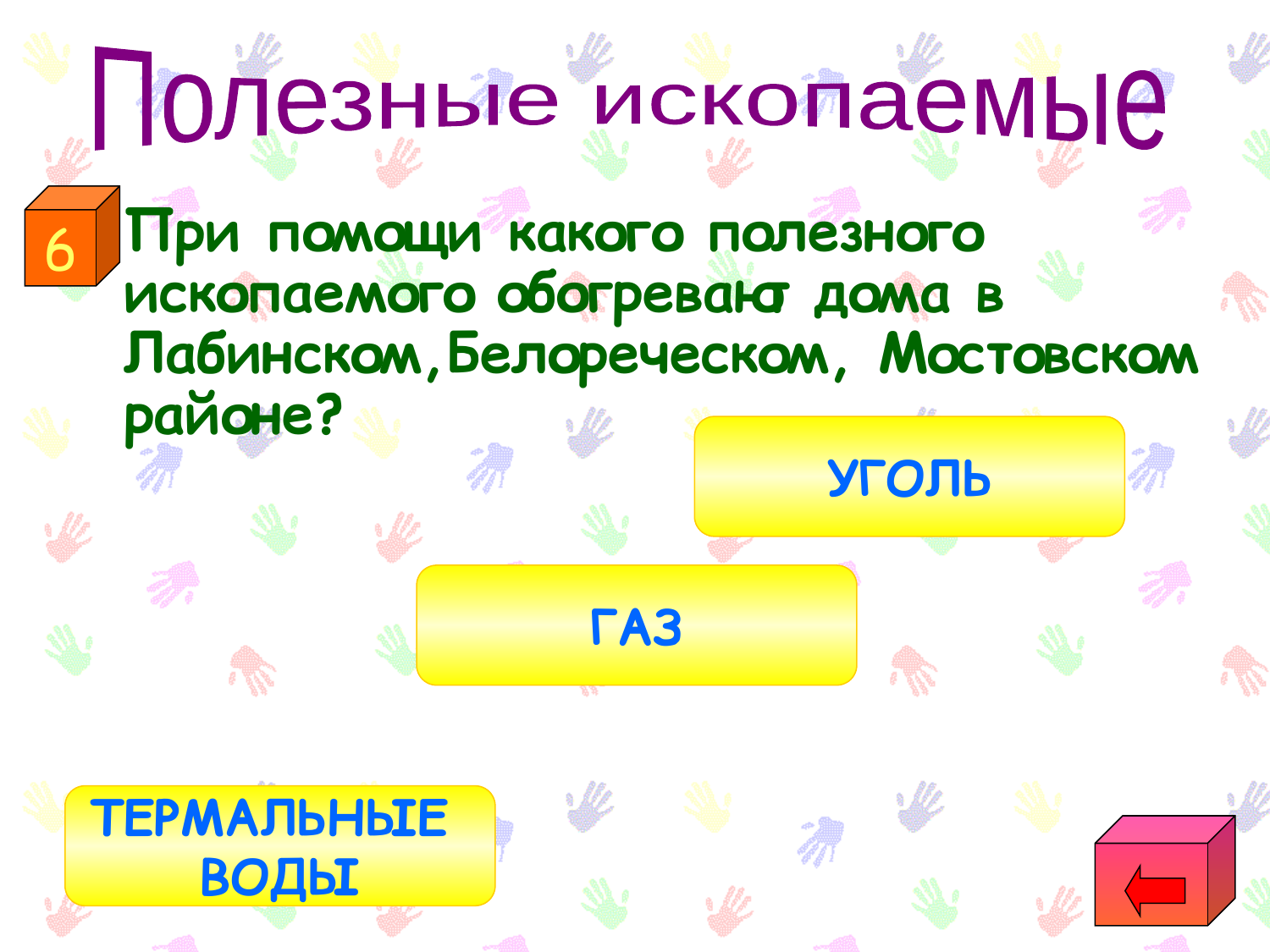

Полезные ископаемые
6
	При помощи какого полезного ископаемого обогревают дома в Лабинском,Белореческом, Мостовском районе?
УГОЛЬ
ГАЗ
ТЕРМАЛЬНЫЕ
ВОДЫ